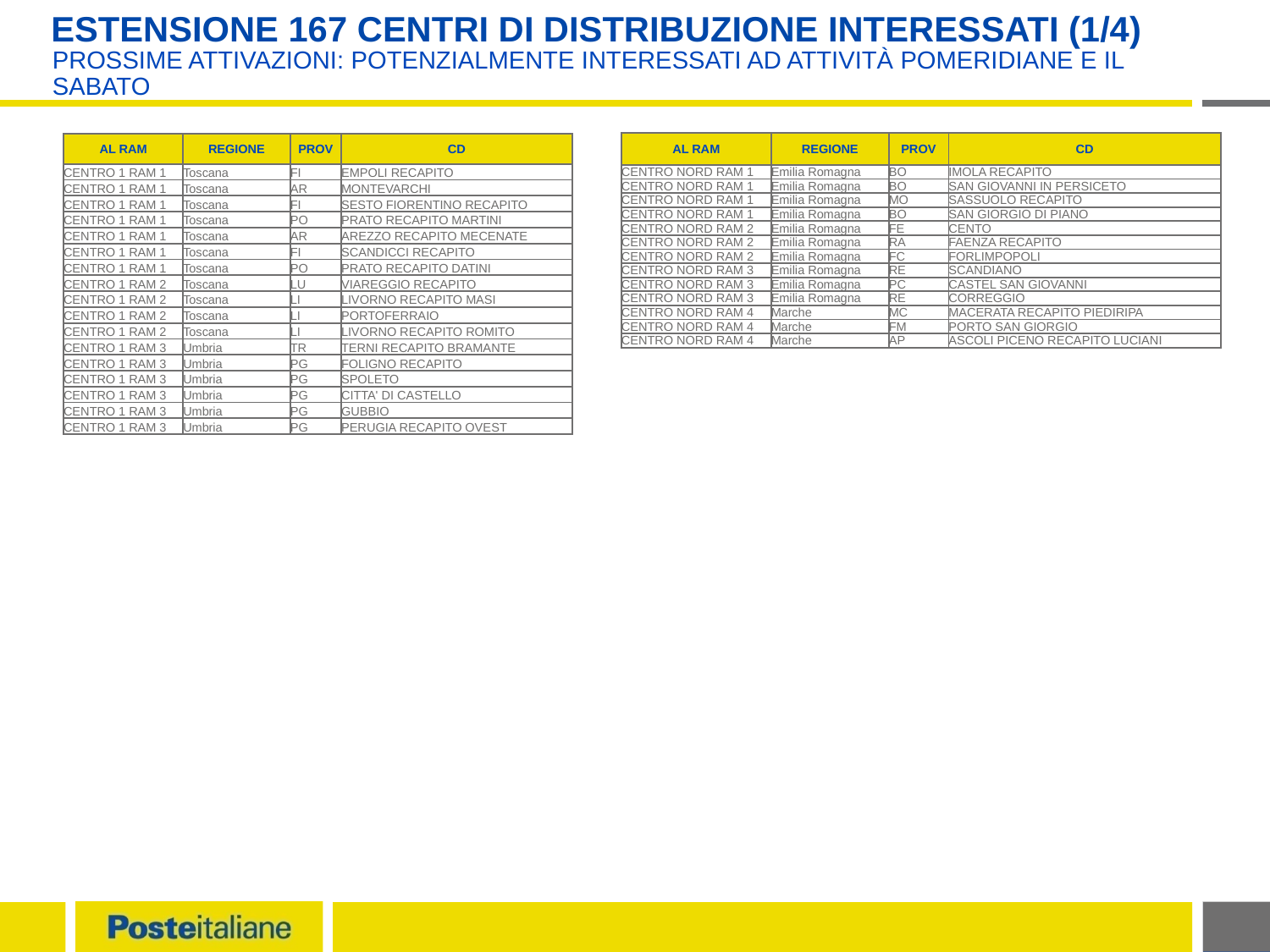

# ESTENSIONE 167 Centri di Distribuzione interessati (1/4)
Prossime attivazioni: potenzialmente interessati ad attività pomeridiane e il Sabato
| AL RAM | REGIONE | PROV | CD |
| --- | --- | --- | --- |
| CENTRO NORD RAM 1 | Emilia Romagna | BO | IMOLA RECAPITO |
| CENTRO NORD RAM 1 | Emilia Romagna | BO | SAN GIOVANNI IN PERSICETO |
| CENTRO NORD RAM 1 | Emilia Romagna | MO | SASSUOLO RECAPITO |
| CENTRO NORD RAM 1 | Emilia Romagna | BO | SAN GIORGIO DI PIANO |
| CENTRO NORD RAM 2 | Emilia Romagna | FE | CENTO |
| CENTRO NORD RAM 2 | Emilia Romagna | RA | FAENZA RECAPITO |
| CENTRO NORD RAM 2 | Emilia Romagna | FC | FORLIMPOPOLI |
| CENTRO NORD RAM 3 | Emilia Romagna | RE | SCANDIANO |
| CENTRO NORD RAM 3 | Emilia Romagna | PC | CASTEL SAN GIOVANNI |
| CENTRO NORD RAM 3 | Emilia Romagna | RE | CORREGGIO |
| CENTRO NORD RAM 4 | Marche | MC | MACERATA RECAPITO PIEDIRIPA |
| CENTRO NORD RAM 4 | Marche | FM | PORTO SAN GIORGIO |
| CENTRO NORD RAM 4 | Marche | AP | ASCOLI PICENO RECAPITO LUCIANI |
| AL RAM | REGIONE | PROV | CD |
| --- | --- | --- | --- |
| CENTRO 1 RAM 1 | Toscana | FI | EMPOLI RECAPITO |
| CENTRO 1 RAM 1 | Toscana | AR | MONTEVARCHI |
| CENTRO 1 RAM 1 | Toscana | FI | SESTO FIORENTINO RECAPITO |
| CENTRO 1 RAM 1 | Toscana | PO | PRATO RECAPITO MARTINI |
| CENTRO 1 RAM 1 | Toscana | AR | AREZZO RECAPITO MECENATE |
| CENTRO 1 RAM 1 | Toscana | FI | SCANDICCI RECAPITO |
| CENTRO 1 RAM 1 | Toscana | PO | PRATO RECAPITO DATINI |
| CENTRO 1 RAM 2 | Toscana | LU | VIAREGGIO RECAPITO |
| CENTRO 1 RAM 2 | Toscana | LI | LIVORNO RECAPITO MASI |
| CENTRO 1 RAM 2 | Toscana | LI | PORTOFERRAIO |
| CENTRO 1 RAM 2 | Toscana | LI | LIVORNO RECAPITO ROMITO |
| CENTRO 1 RAM 3 | Umbria | TR | TERNI RECAPITO BRAMANTE |
| CENTRO 1 RAM 3 | Umbria | PG | FOLIGNO RECAPITO |
| CENTRO 1 RAM 3 | Umbria | PG | SPOLETO |
| CENTRO 1 RAM 3 | Umbria | PG | CITTA' DI CASTELLO |
| CENTRO 1 RAM 3 | Umbria | PG | GUBBIO |
| CENTRO 1 RAM 3 | Umbria | PG | PERUGIA RECAPITO OVEST |